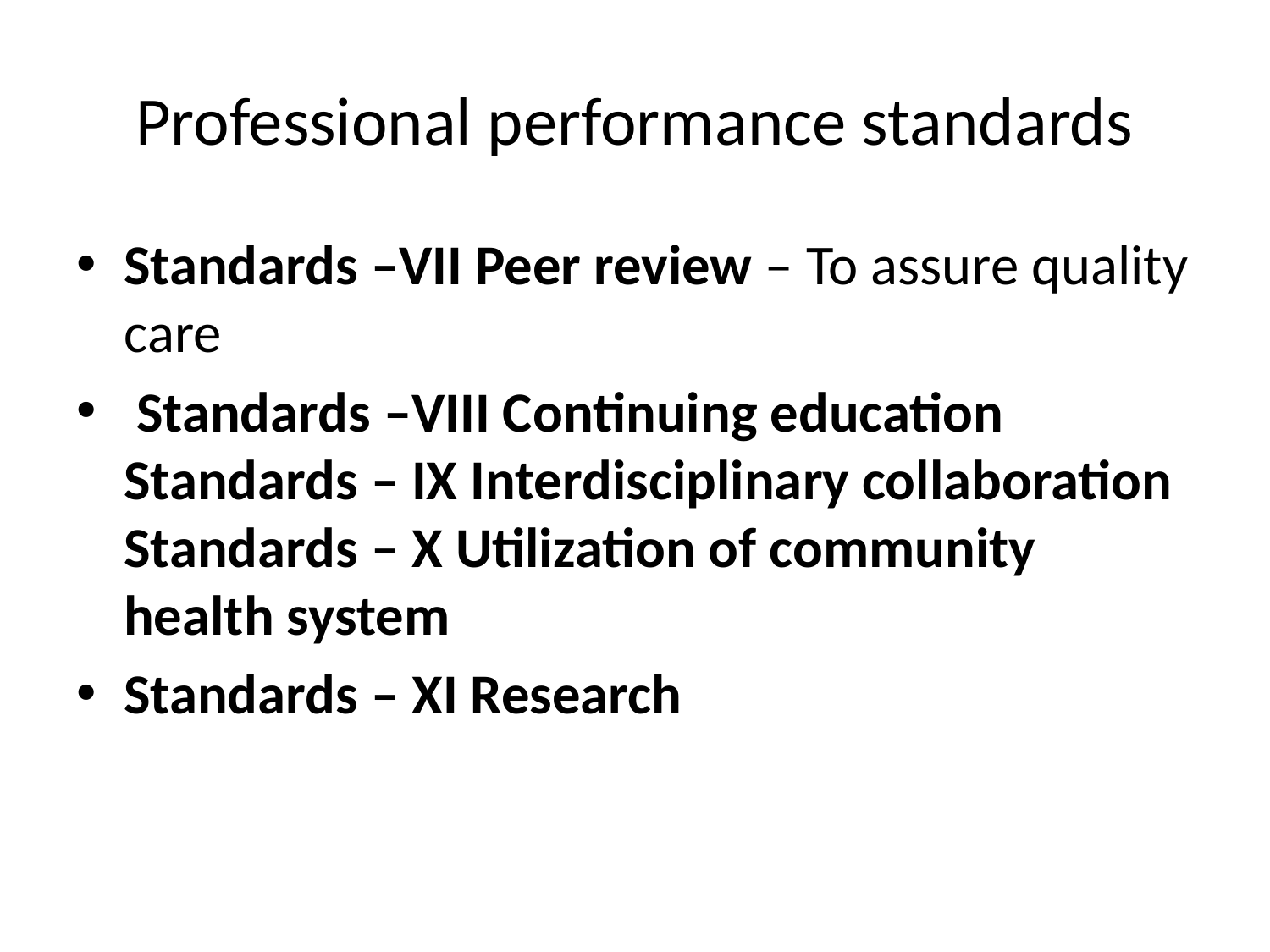

# Professional performance standards
Standards –VII Peer review – To assure quality care
 Standards –VIII Continuing education  Standards – IX Interdisciplinary collaboration  Standards – X Utilization of community health system
Standards – XI Research